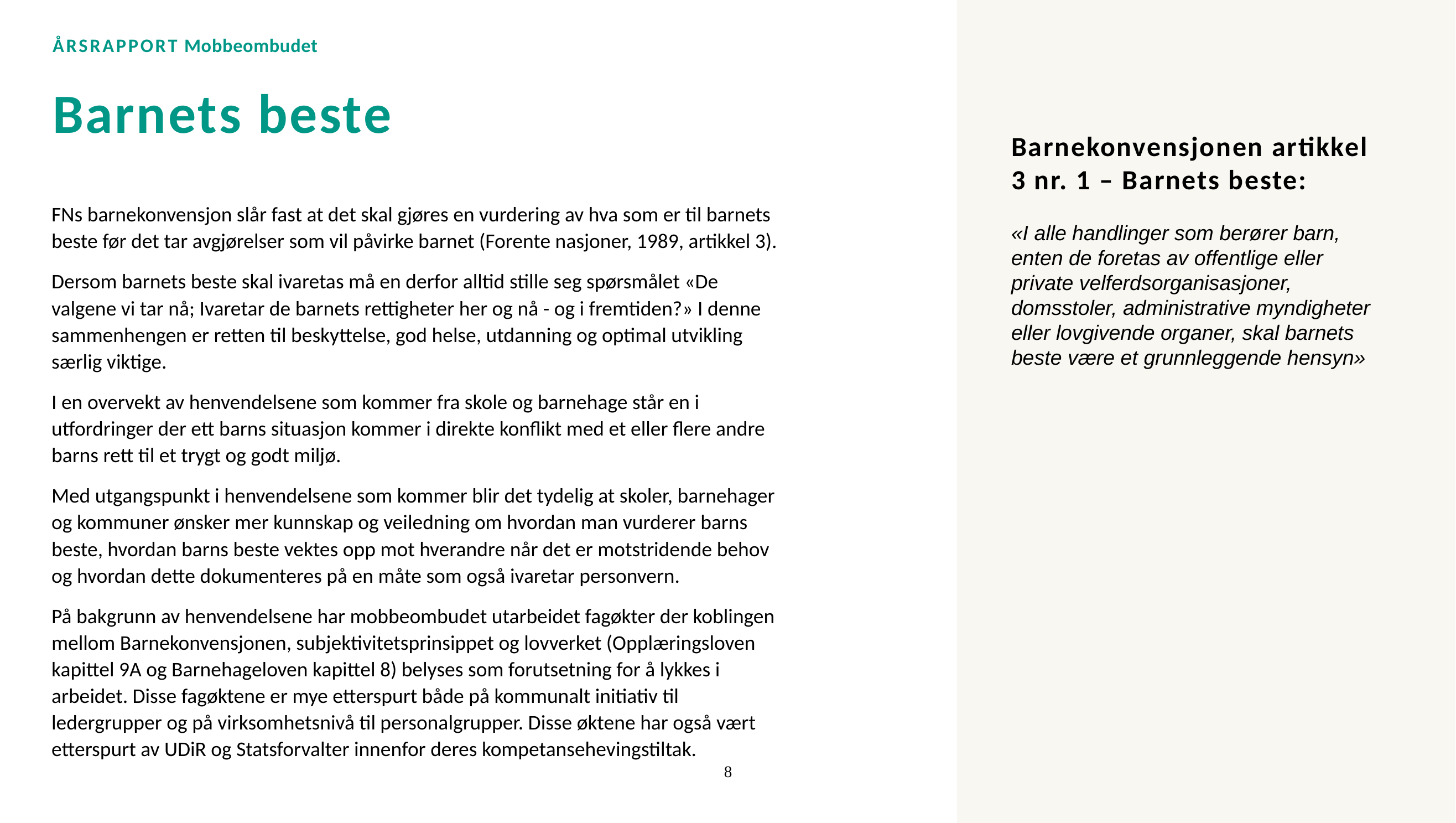

ÅRSRAPPORT Mobbeombudet
Barnets beste
Barnekonvensjonen artikkel 3 nr. 1 – Barnets beste:
«I alle handlinger som berører barn, enten de foretas av offentlige eller private velferdsorganisasjoner, domsstoler, administrative myndigheter eller lovgivende organer, skal barnets beste være et grunnleggende hensyn»

FNs barnekonvensjon slår fast at det skal gjøres en vurdering av hva som er til barnets beste før det tar avgjørelser som vil påvirke barnet (Forente nasjoner, 1989, artikkel 3).
Dersom barnets beste skal ivaretas må en derfor alltid stille seg spørsmålet «De valgene vi tar nå; Ivaretar de barnets rettigheter her og nå - og i fremtiden?» I denne sammenhengen er retten til beskyttelse, god helse, utdanning og optimal utvikling særlig viktige.
I en overvekt av henvendelsene som kommer fra skole og barnehage står en i utfordringer der ett barns situasjon kommer i direkte konflikt med et eller flere andre barns rett til et trygt og godt miljø.
Med utgangspunkt i henvendelsene som kommer blir det tydelig at skoler, barnehager og kommuner ønsker mer kunnskap og veiledning om hvordan man vurderer barns beste, hvordan barns beste vektes opp mot hverandre når det er motstridende behov og hvordan dette dokumenteres på en måte som også ivaretar personvern.
På bakgrunn av henvendelsene har mobbeombudet utarbeidet fagøkter der koblingen mellom Barnekonvensjonen, subjektivitetsprinsippet og lovverket (Opplæringsloven kapittel 9A og Barnehageloven kapittel 8) belyses som forutsetning for å lykkes i arbeidet. Disse fagøktene er mye etterspurt både på kommunalt initiativ til ledergrupper og på virksomhetsnivå til personalgrupper. Disse øktene har også vært etterspurt av UDiR og Statsforvalter innenfor deres kompetansehevingstiltak.
8